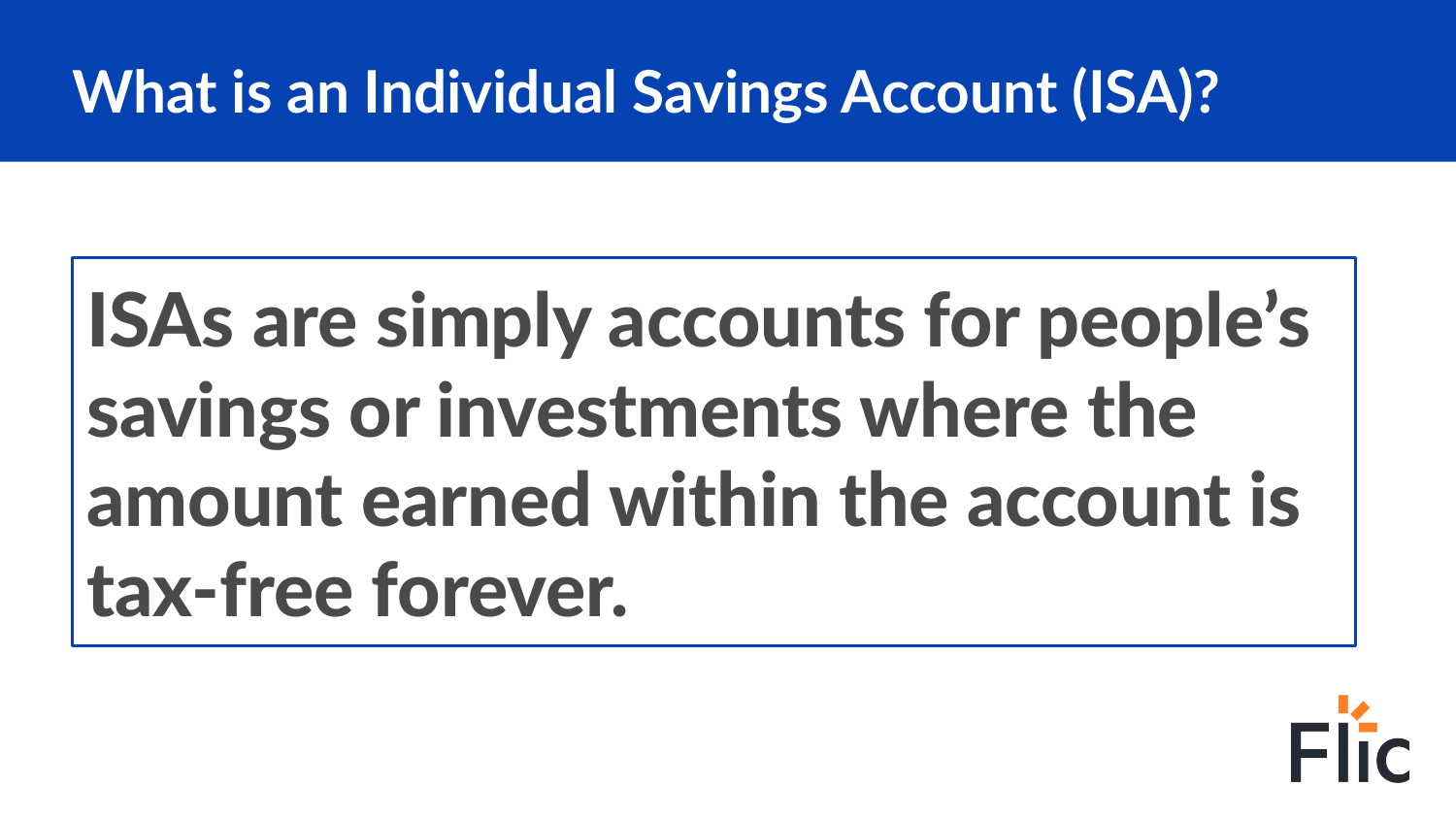

# What is an Individual Savings Account (ISA)?
ISAs are simply accounts for people’s savings or investments where the amount earned within the account is tax-free forever.